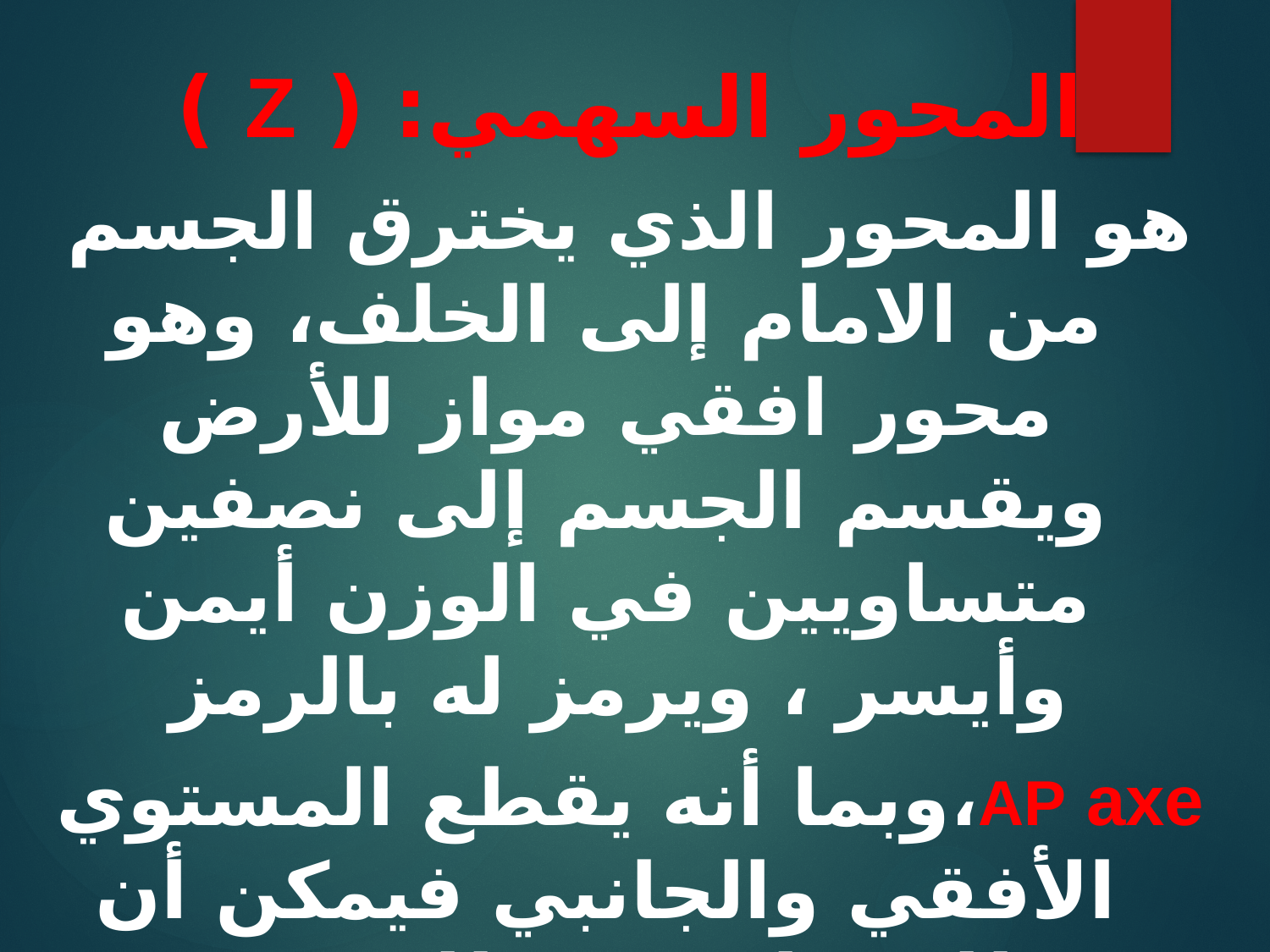

المحور السهمي: ( Z )
هو المحور الذي يخترق الجسم من الامام إلى الخلف، وهو محور افقي مواز للأرض ويقسم الجسم إلى نصفين متساويين في الوزن أيمن وأيسر ، ويرمز له بالرمز
AP axe،وبما أنه يقطع المستوي الأفقي والجانبي فيمكن أن نطلق عليه مصطلح: L’axe sagittal- transversal وتتم فيه الحركات الجانبية كالعجلة ،حركات التبعيد و التقريب وثني الجذع على الجانبين .